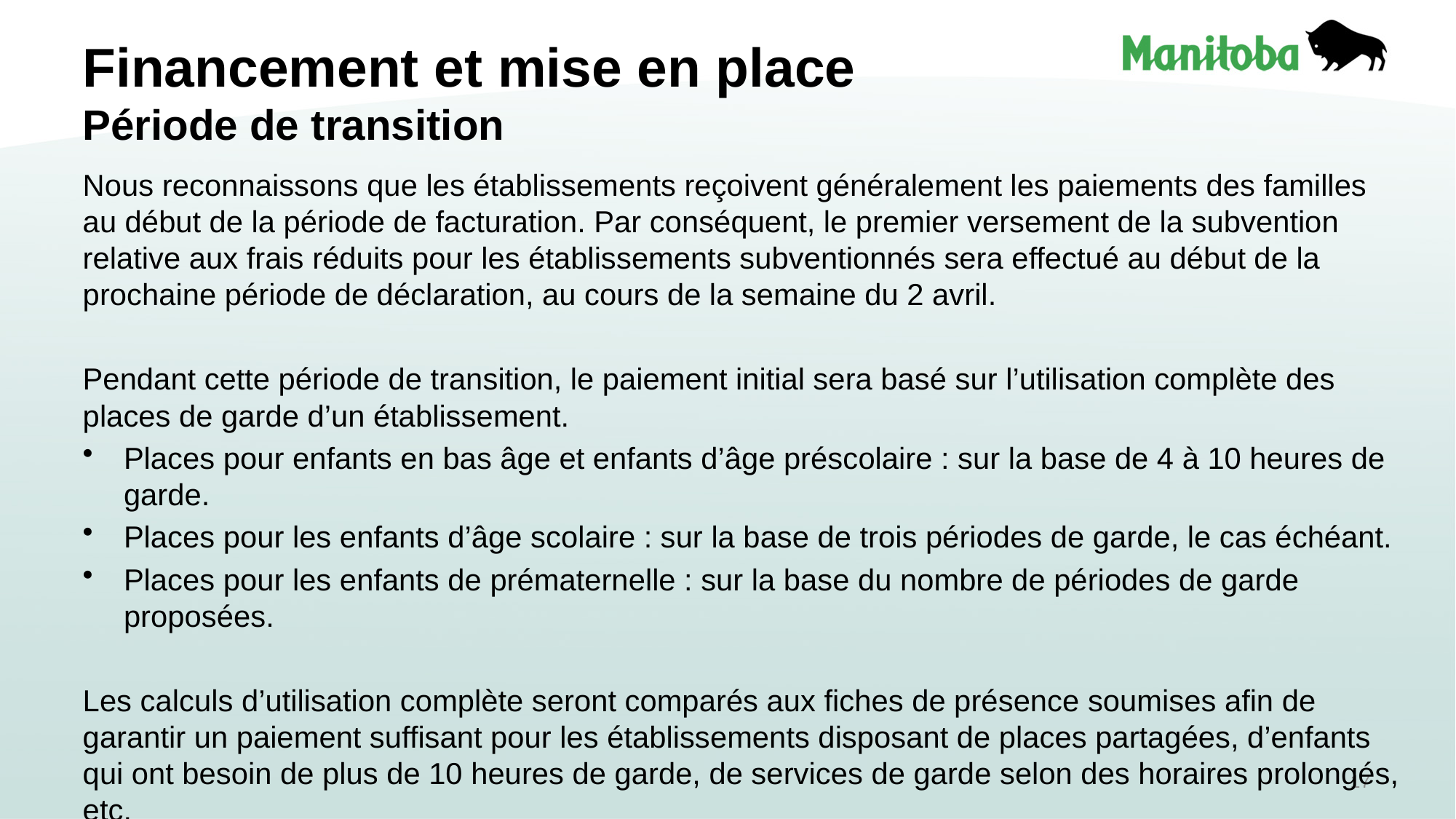

# Financement et mise en place Période de transition
Nous reconnaissons que les établissements reçoivent généralement les paiements des familles au début de la période de facturation. Par conséquent, le premier versement de la subvention relative aux frais réduits pour les établissements subventionnés sera effectué au début de la prochaine période de déclaration, au cours de la semaine du 2 avril.

Pendant cette période de transition, le paiement initial sera basé sur l’utilisation complète des places de garde d’un établissement.
Places pour enfants en bas âge et enfants d’âge préscolaire : sur la base de 4 à 10 heures de garde.
Places pour les enfants d’âge scolaire : sur la base de trois périodes de garde, le cas échéant.
Places pour les enfants de prématernelle : sur la base du nombre de périodes de garde proposées.

Les calculs d’utilisation complète seront comparés aux fiches de présence soumises afin de garantir un paiement suffisant pour les établissements disposant de places partagées, d’enfants qui ont besoin de plus de 10 heures de garde, de services de garde selon des horaires prolongés, etc.

17